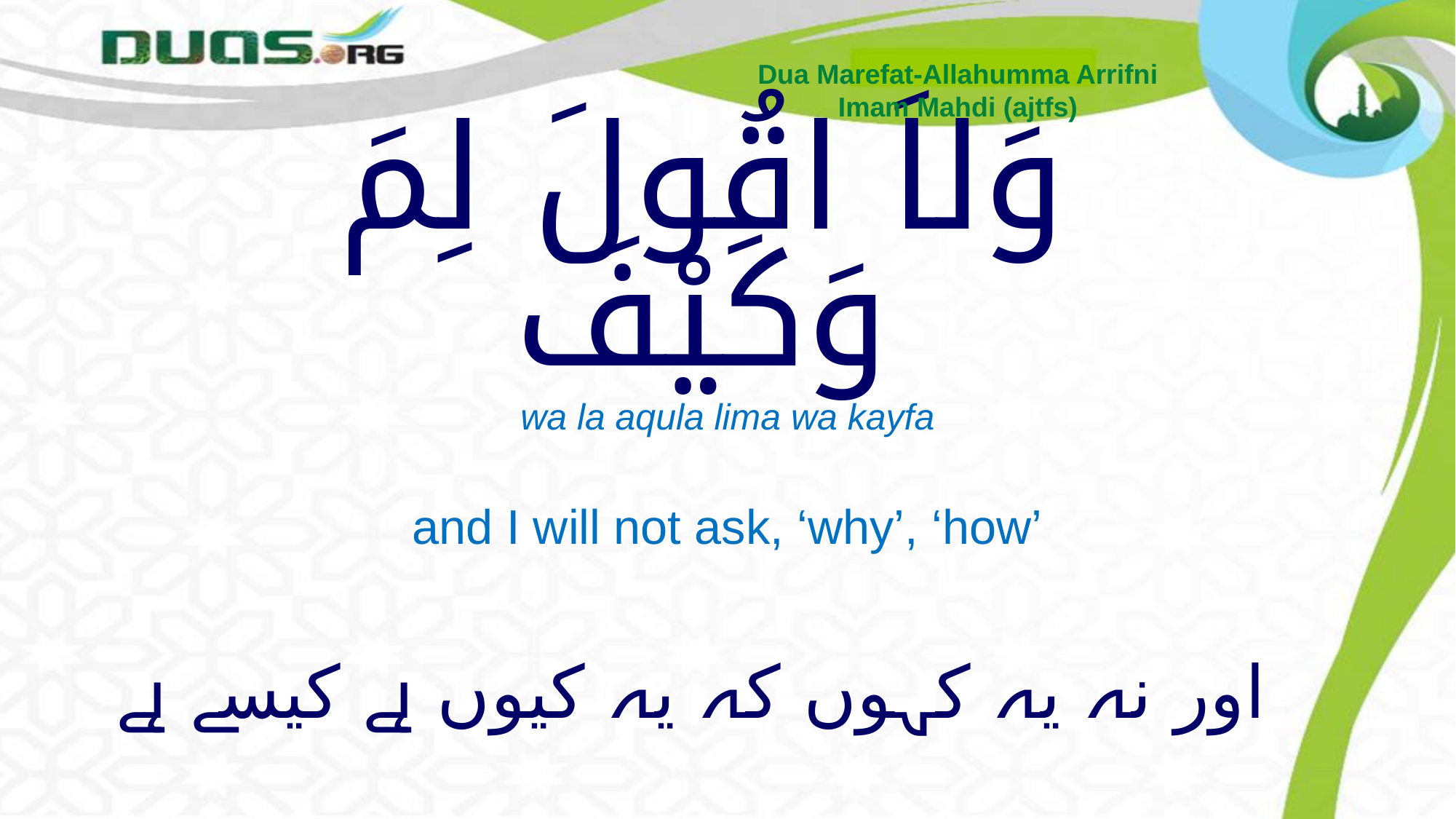

Dua Marefat-Allahumma Arrifni
Imam Mahdi (ajtfs)
# وَلاَ اقُولَ لِمَ وَكَيْفَ

wa la aqula lima wa kayfa

and I will not ask, ‘why’, ‘how’

اور نہ یہ کہوں کہ یہ کیوں ہے کیسے ہے